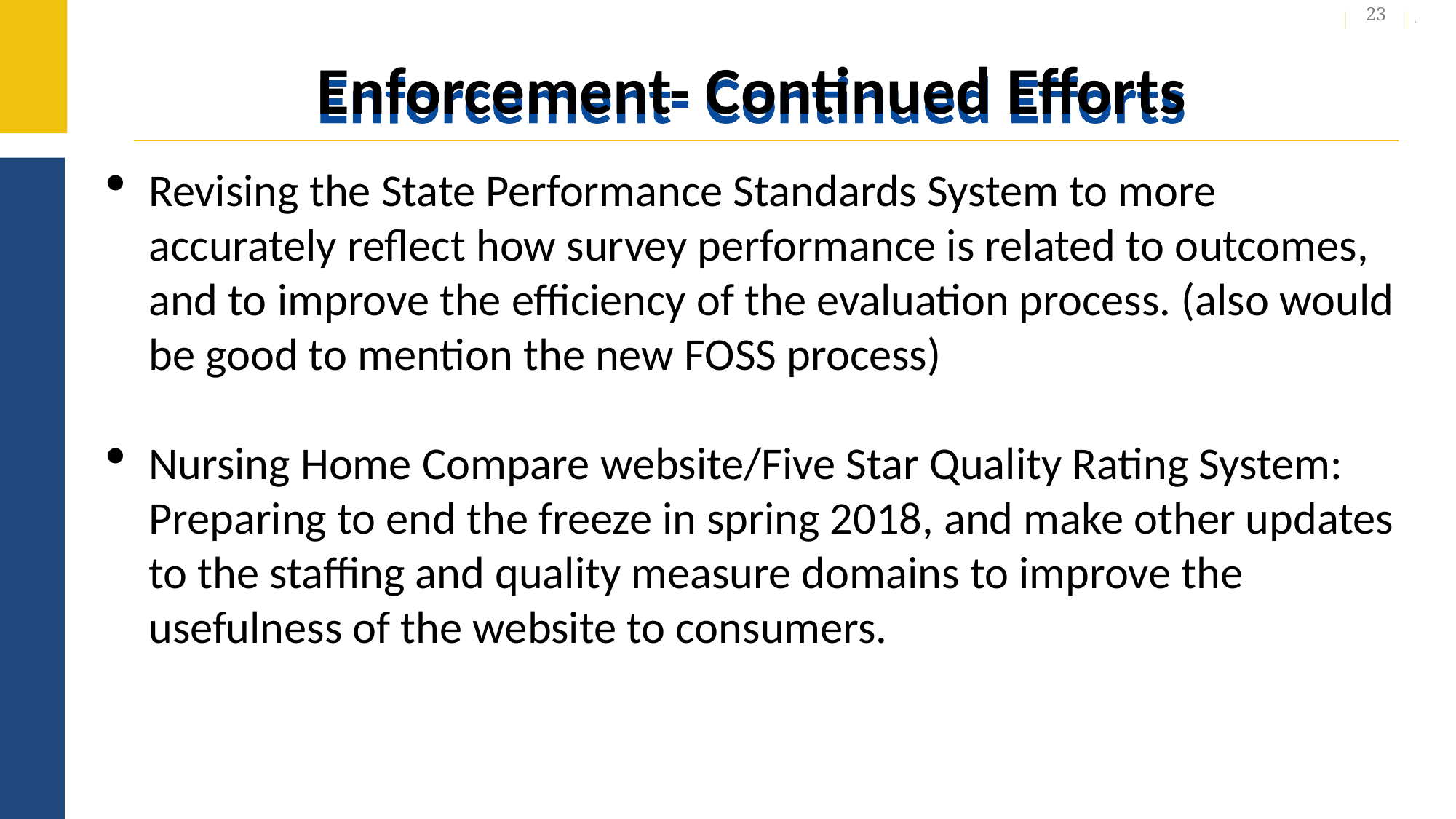

23
# Enforcement- Continued Efforts
Revising the State Performance Standards System to more accurately reflect how survey performance is related to outcomes, and to improve the efficiency of the evaluation process. (also would be good to mention the new FOSS process)

Nursing Home Compare website/Five Star Quality Rating System: Preparing to end the freeze in spring 2018, and make other updates to the staffing and quality measure domains to improve the usefulness of the website to consumers.